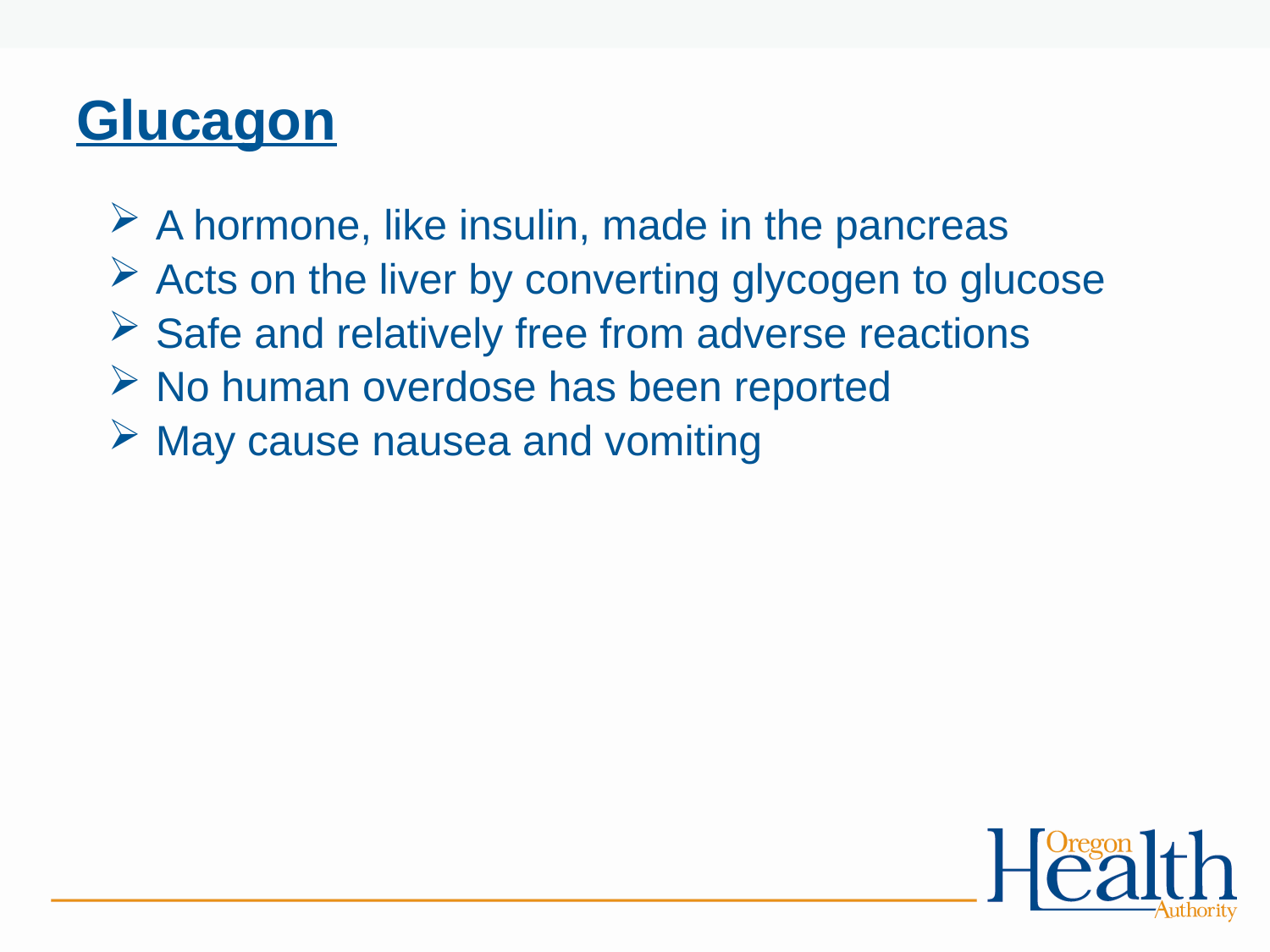

# Glucagon
A hormone, like insulin, made in the pancreas
Acts on the liver by converting glycogen to glucose
Safe and relatively free from adverse reactions
No human overdose has been reported
May cause nausea and vomiting